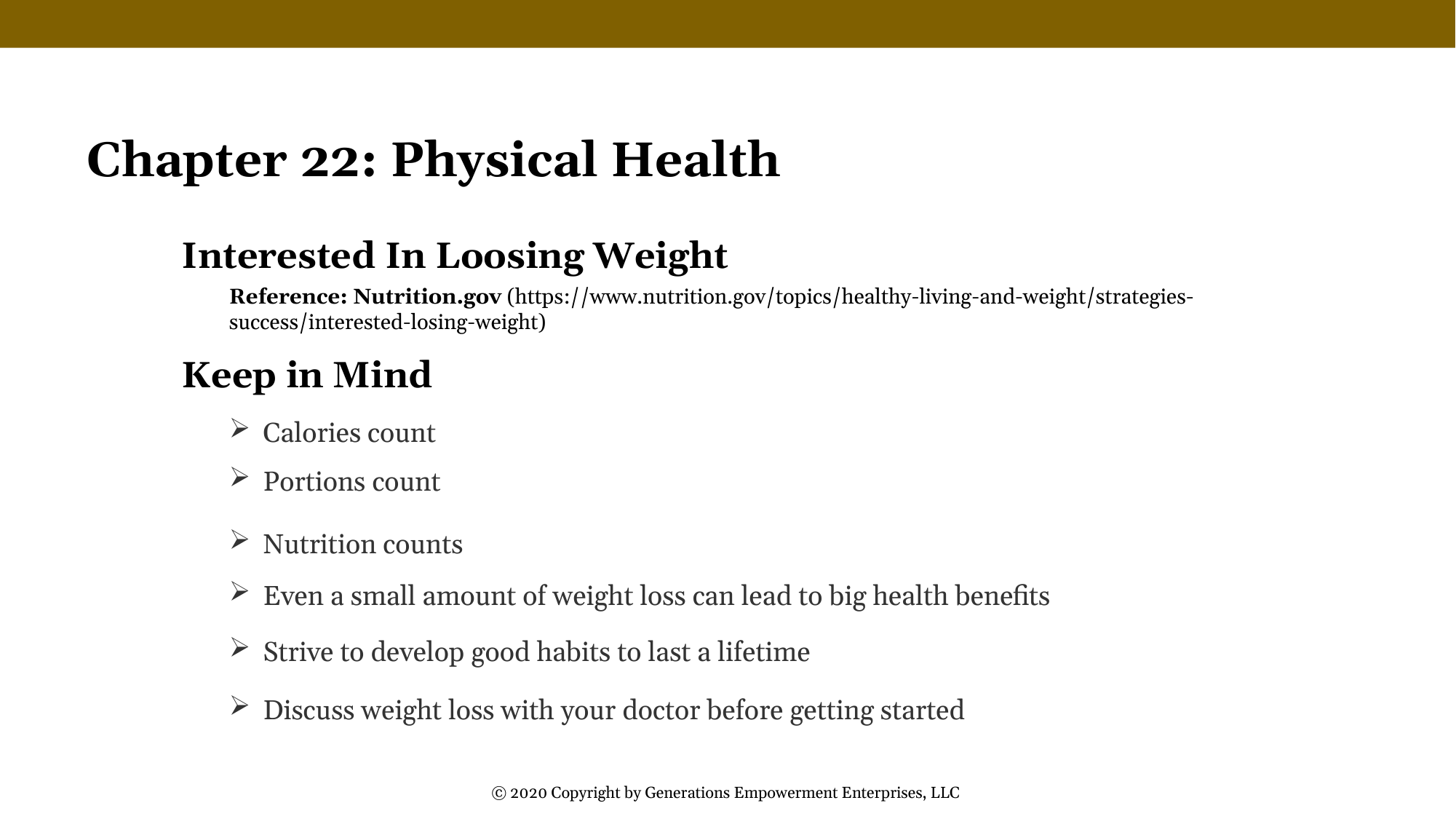

Chapter 22: Physical Health
Interested In Loosing Weight
Reference: Nutrition.gov (https://www.nutrition.gov/topics/healthy-living-and-weight/strategies-success/interested-losing-weight)
Keep in Mind
Calories count
Portions count
Nutrition counts
Even a small amount of weight loss can lead to big health benefits
Strive to develop good habits to last a lifetime
Discuss weight loss with your doctor before getting started
© 2020 Copyright by Generations Empowerment Enterprises, LLC